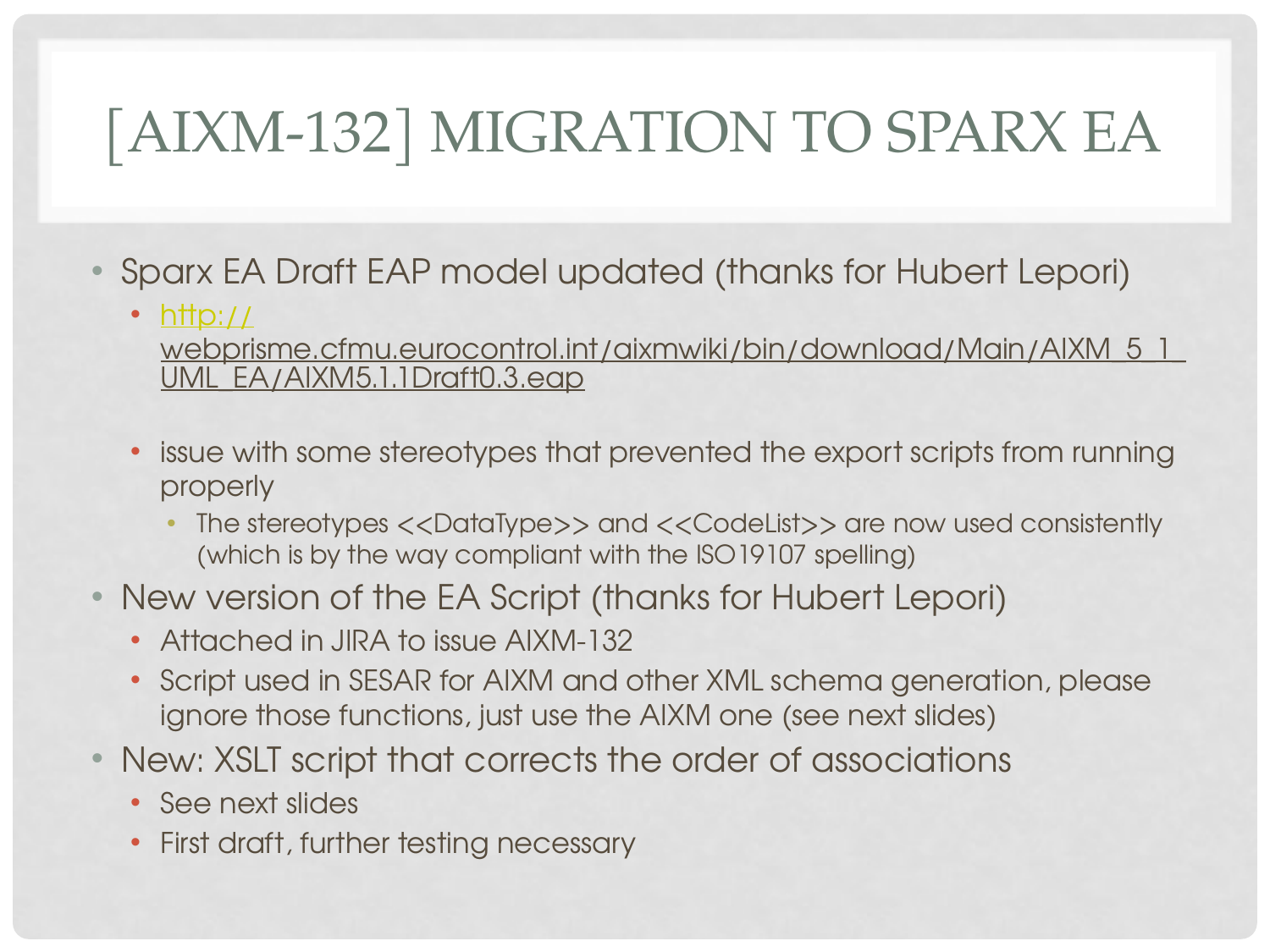

# [AIXM-132] Migration to Sparx EA
Sparx EA Draft EAP model updated (thanks for Hubert Lepori)
http://webprisme.cfmu.eurocontrol.int/aixmwiki/bin/download/Main/AIXM_5_1_UML_EA/AIXM5.1.1Draft0.3.eap
issue with some stereotypes that prevented the export scripts from running properly
The stereotypes <<DataType>> and <<CodeList>> are now used consistently (which is by the way compliant with the ISO19107 spelling)
New version of the EA Script (thanks for Hubert Lepori)
Attached in JIRA to issue AIXM-132
Script used in SESAR for AIXM and other XML schema generation, please ignore those functions, just use the AIXM one (see next slides)
New: XSLT script that corrects the order of associations
See next slides
First draft, further testing necessary